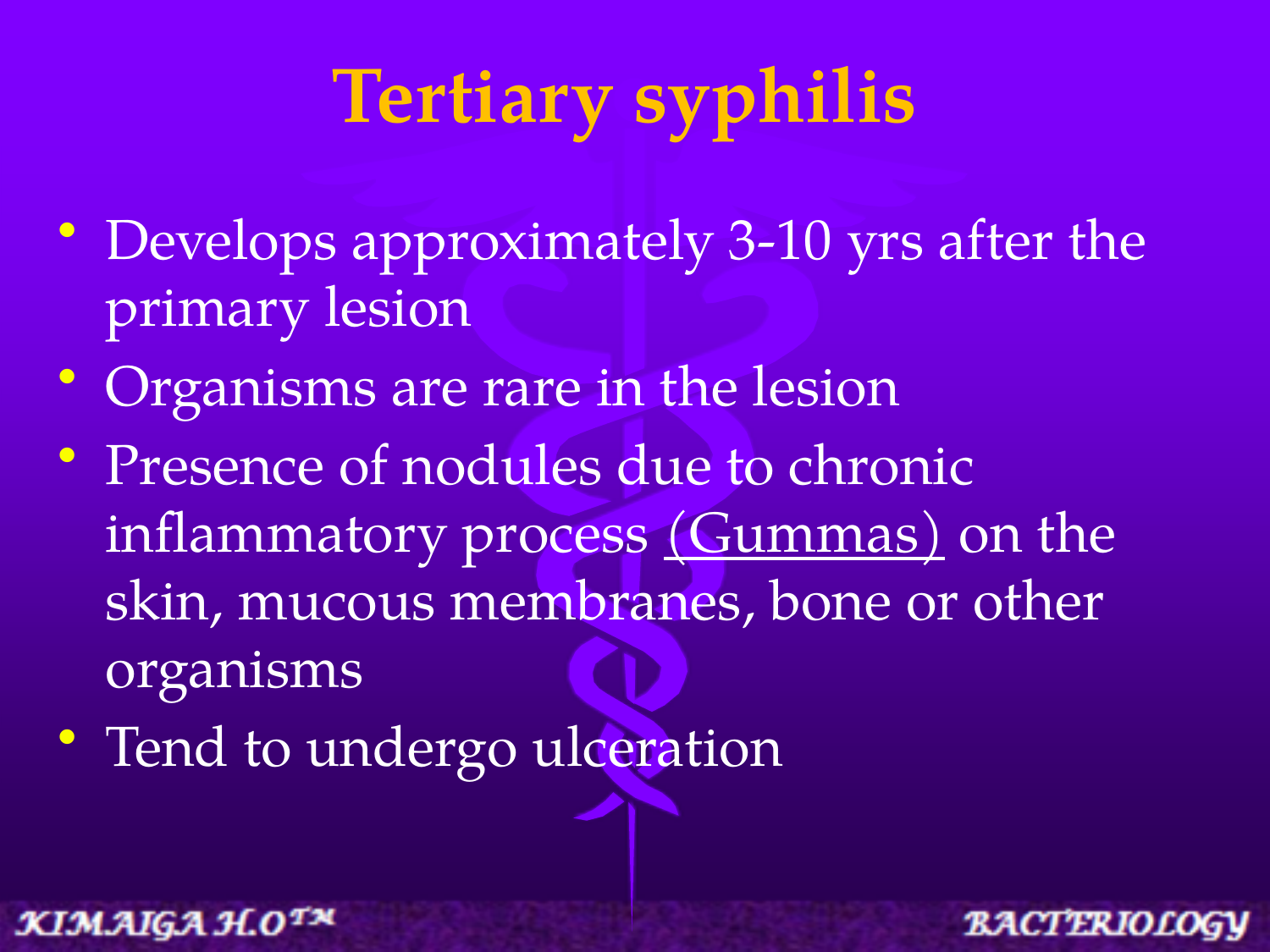

# Tertiary syphilis
Develops approximately 3-10 yrs after the primary lesion
Organisms are rare in the lesion
Presence of nodules due to chronic inflammatory process (Gummas) on the skin, mucous membranes, bone or other organisms
Tend to undergo ulceration